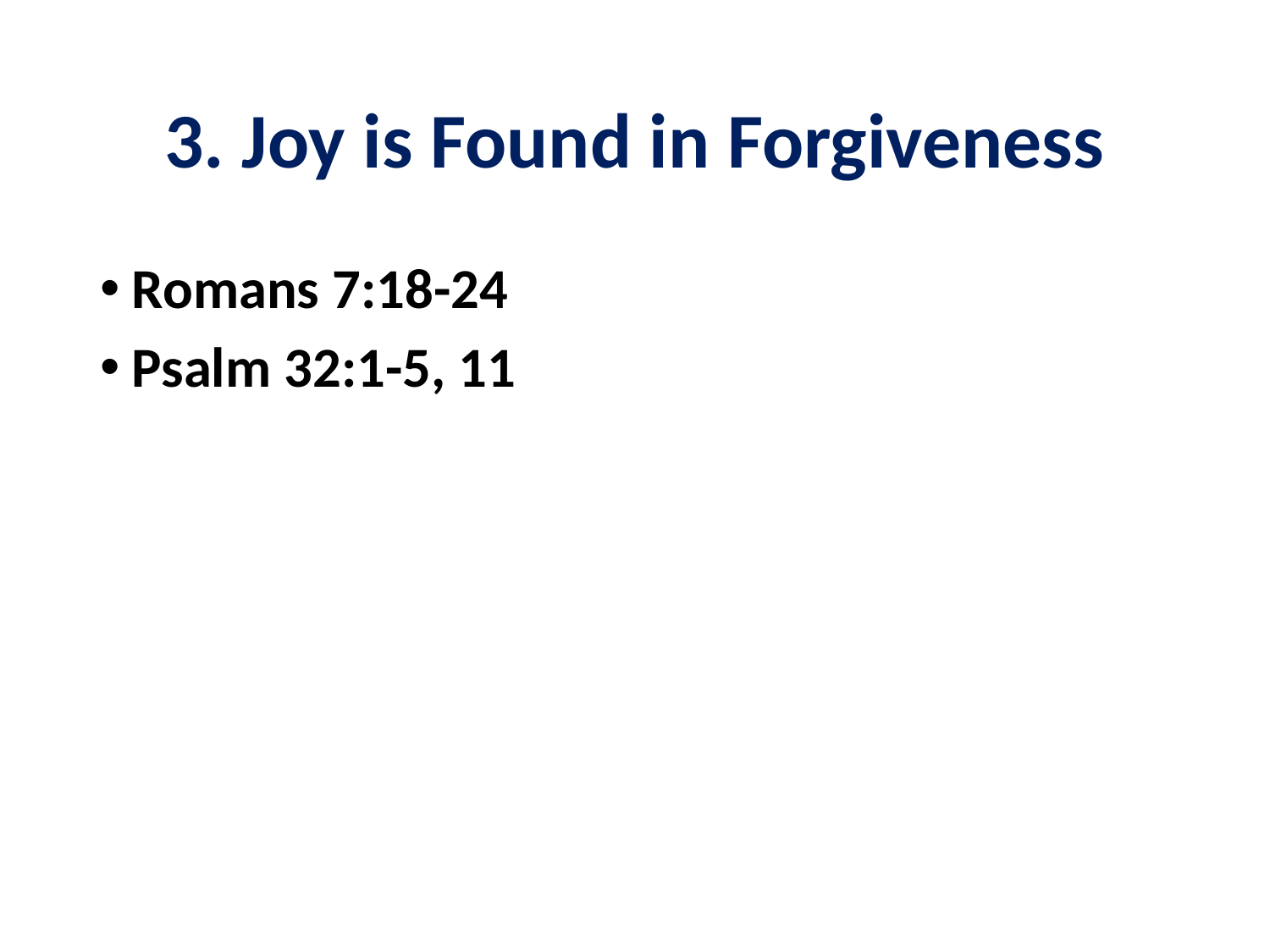

# 3. Joy is Found in Forgiveness
Romans 7:18-24
Psalm 32:1-5, 11